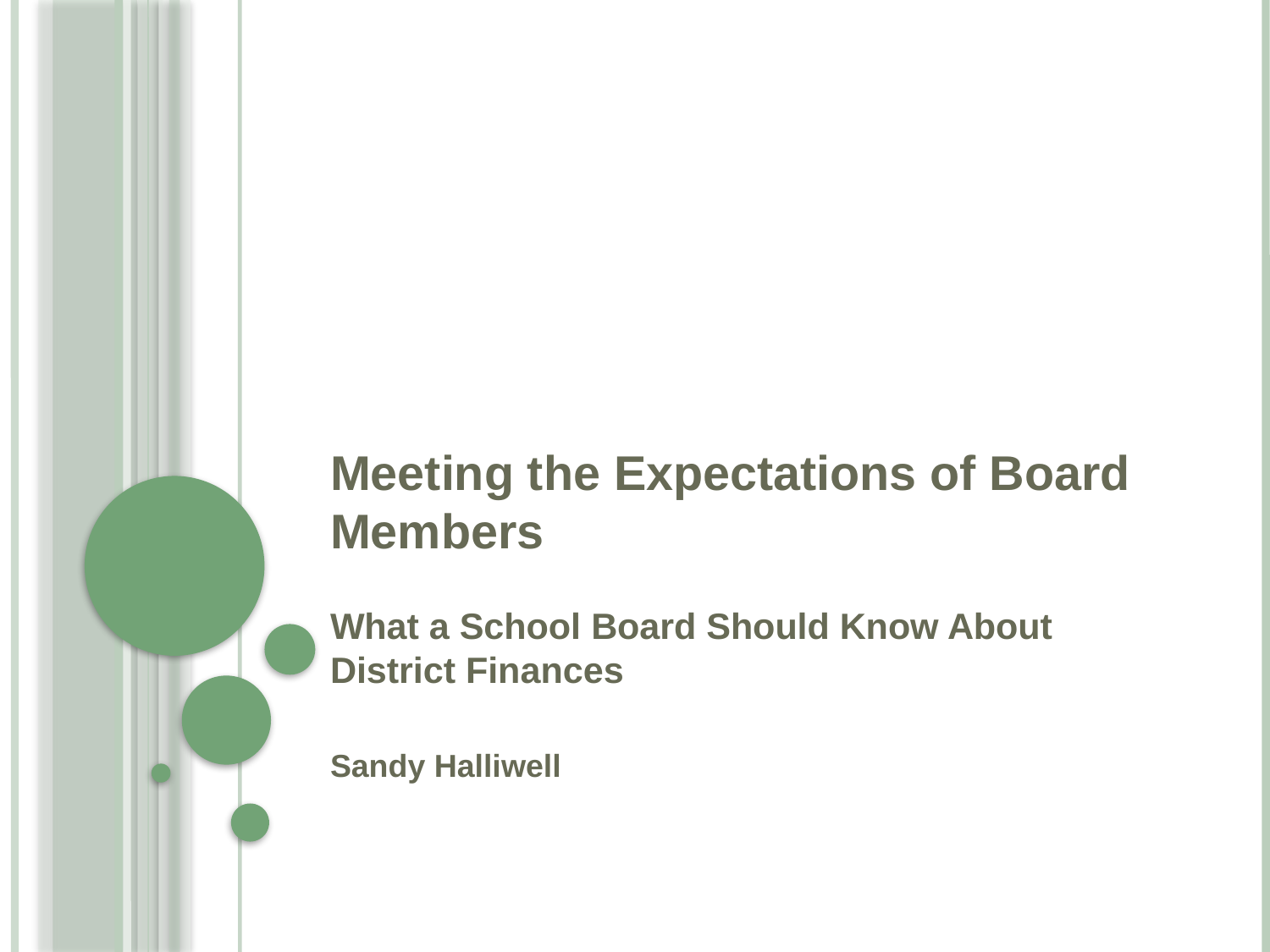

# Meeting the Expectations of Board Members What a School Board Should Know About District Finances

Sandy Halliwell